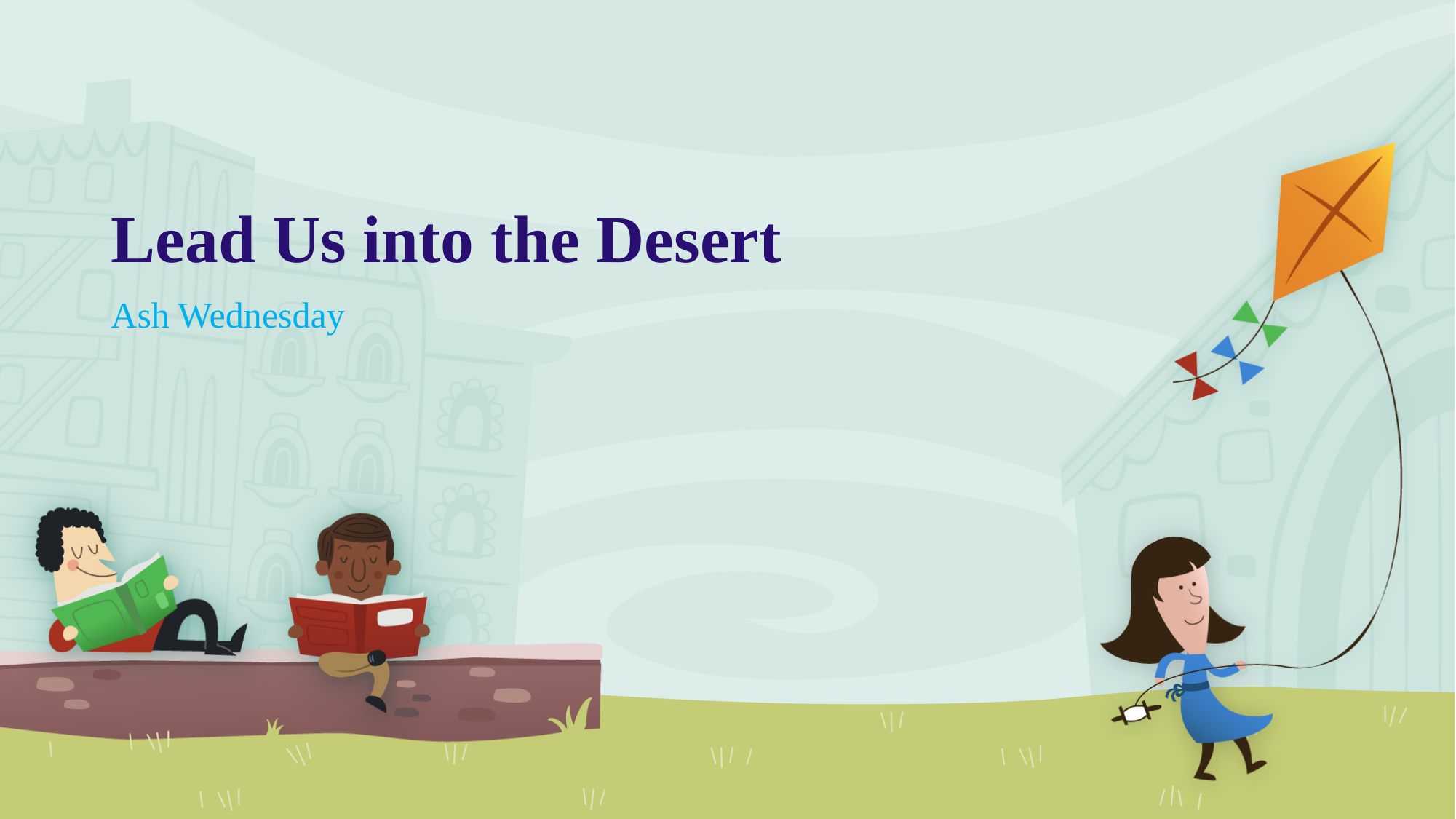

# Lead Us into the Desert
Ash Wednesday